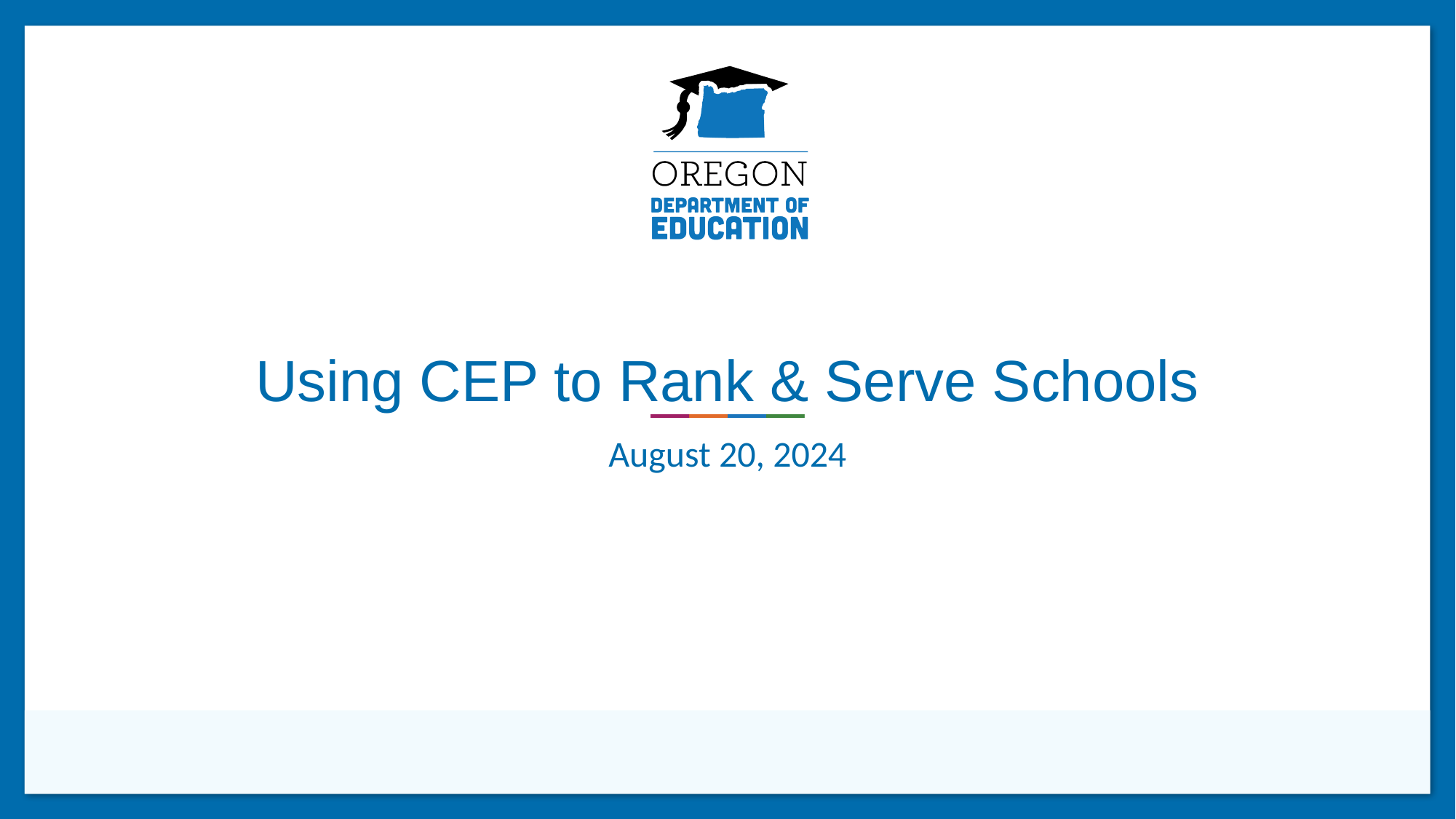

# Using CEP to Rank & Serve Schools
August 20, 2024